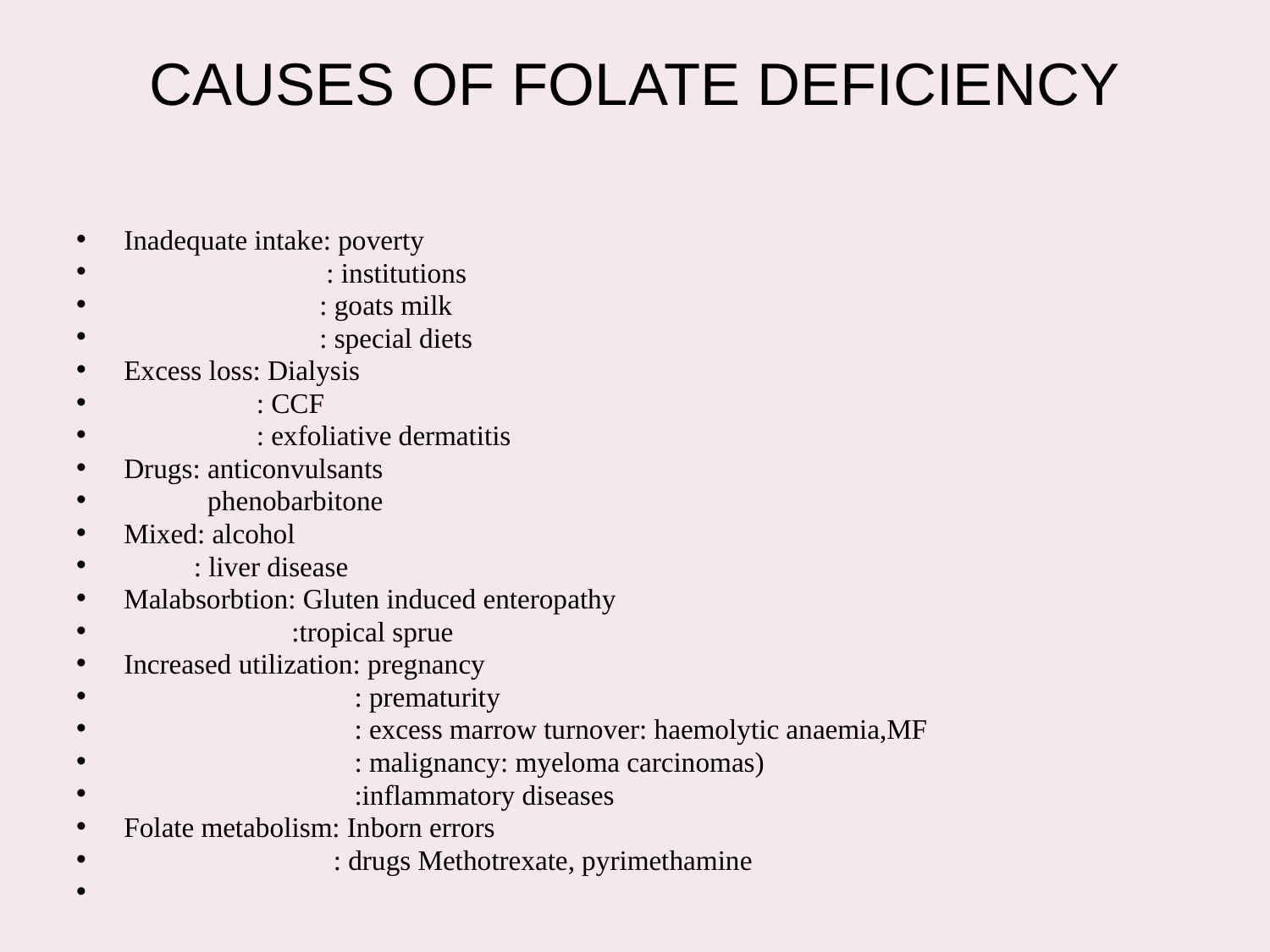

# CAUSES OF FOLATE DEFICIENCY
Inadequate intake: poverty
                             : institutions
                            : goats milk
                            : special diets
Excess loss: Dialysis
                   : CCF
                   : exfoliative dermatitis
Drugs: anticonvulsants
            phenobarbitone
Mixed: alcohol
          : liver disease
Malabsorbtion: Gluten induced enteropathy
                        :tropical sprue
Increased utilization: pregnancy
                                 : prematurity
                                 : excess marrow turnover: haemolytic anaemia,MF
                                 : malignancy: myeloma carcinomas)
                                 :inflammatory diseases
Folate metabolism: Inborn errors
                              : drugs Methotrexate, pyrimethamine